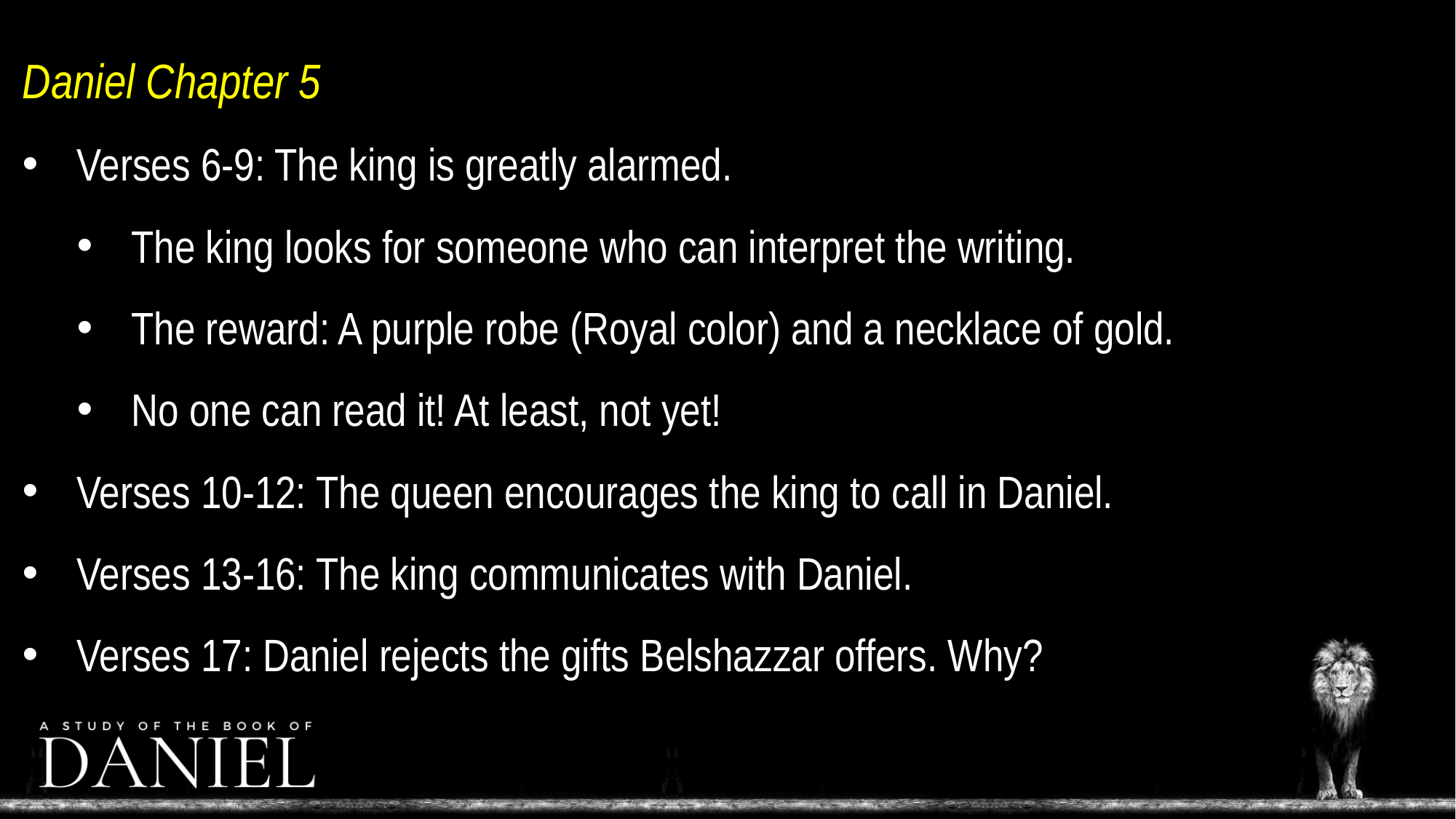

Daniel Chapter 5
Verses 6-9: The king is greatly alarmed.
The king looks for someone who can interpret the writing.
The reward: A purple robe (Royal color) and a necklace of gold.
No one can read it! At least, not yet!
Verses 10-12: The queen encourages the king to call in Daniel.
Verses 13-16: The king communicates with Daniel.
Verses 17: Daniel rejects the gifts Belshazzar offers. Why?